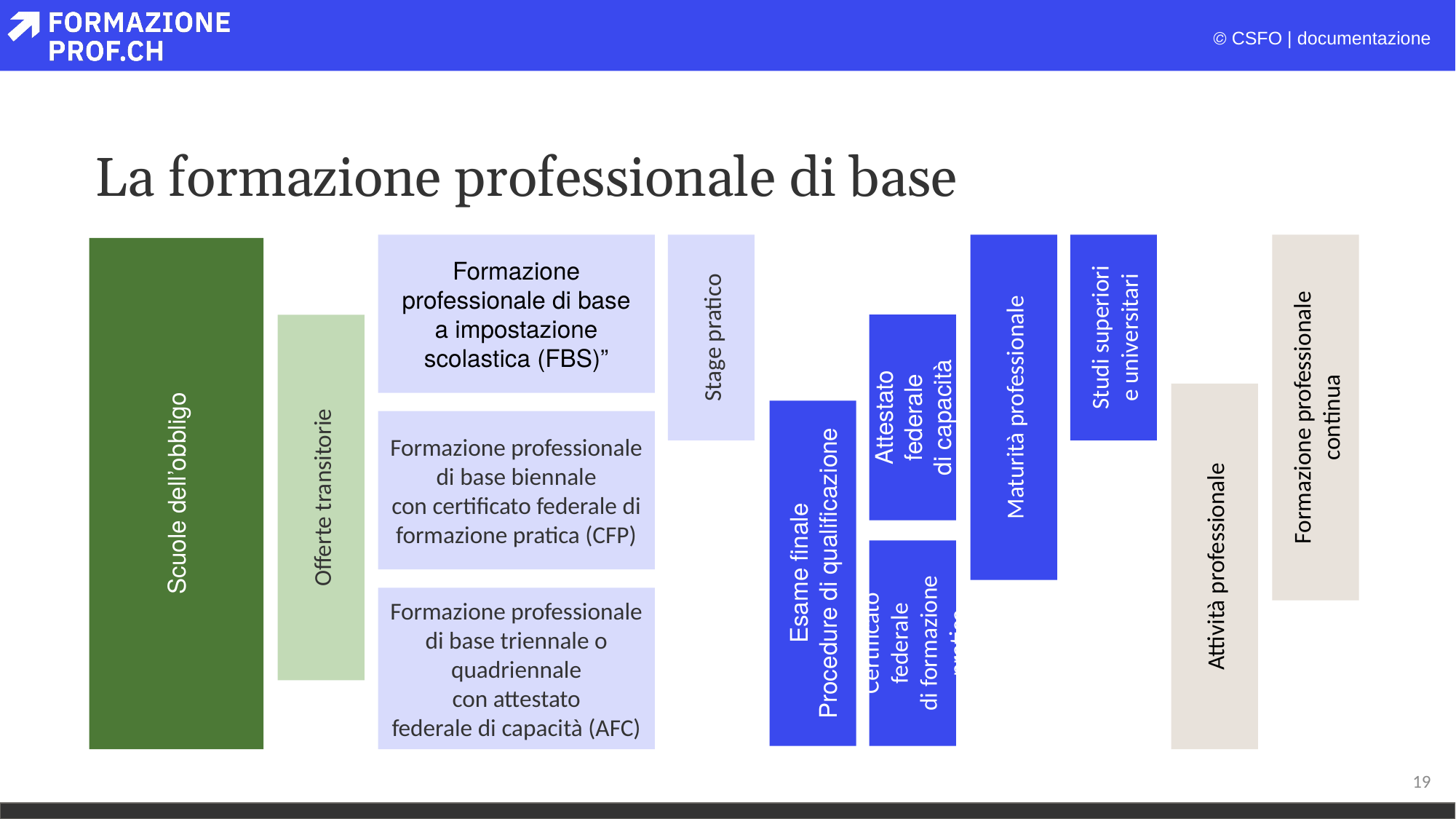

# La formazione professionale di base
Formazione
professionale di base
a impostazione
scolastica (FBS)”
Formazione professionale
continua
Stage pratico
Maturità professionale
Studi superiori
e universitari
Scuole dell’obbligo
Offerte transitorie
Attestato federale
di capacità
Attività professionale
Esame finale
Procedure di qualificazione
Formazione professionale
di base biennale
con certificato federale di
formazione pratica (CFP)
Certificato federale
di formazione pratica
Formazione professionale
di base triennale o quadriennale
con attestato
federale di capacità (AFC)
19